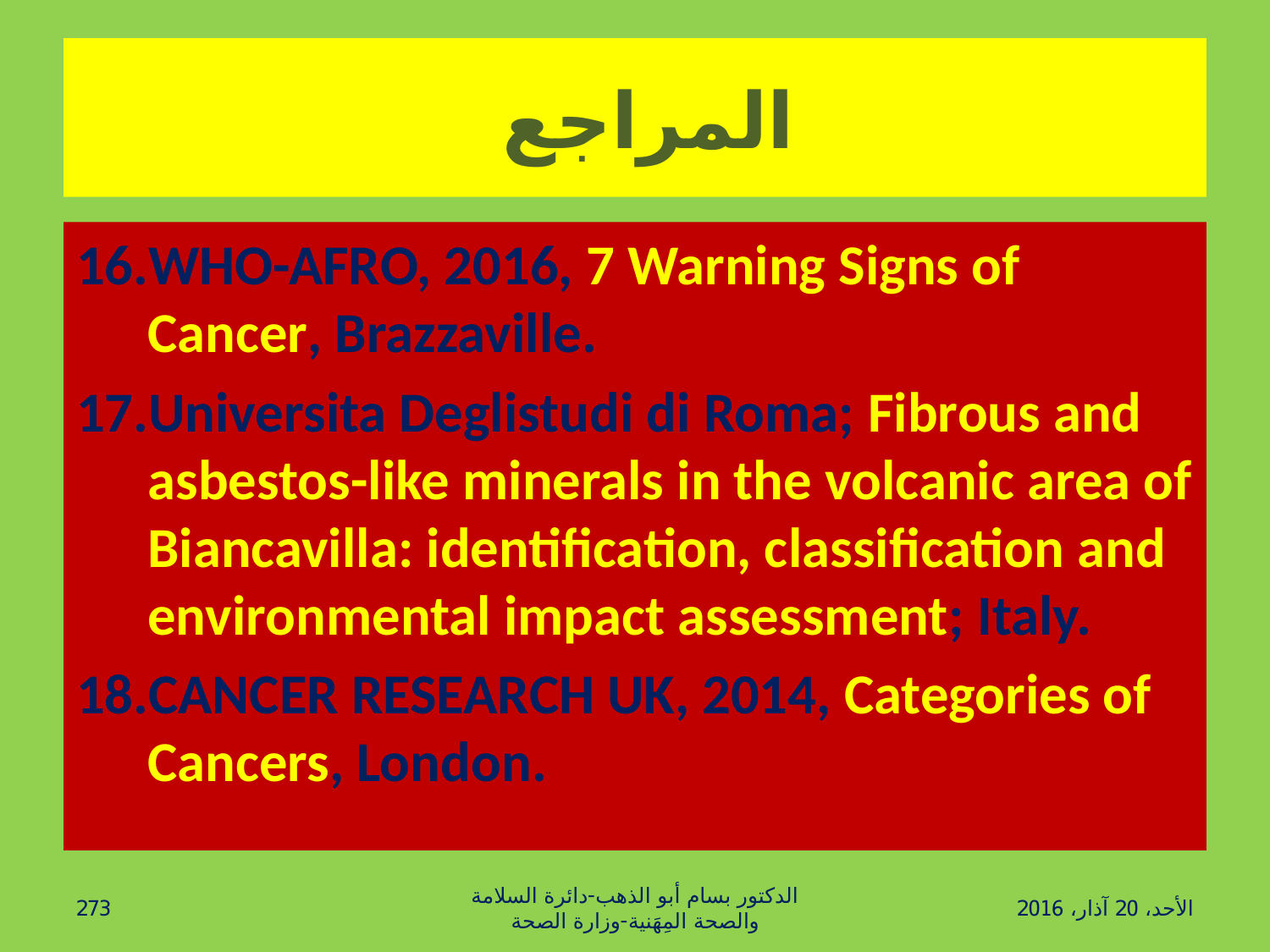

# المراجع
WHO-AFRO, 2016, 7 Warning Signs of Cancer, Brazzaville.
Universita Deglistudi di Roma; Fibrous and asbestos-like minerals in the volcanic area of Biancavilla: identification, classification and environmental impact assessment; Italy.
CANCER RESEARCH UK, 2014, Categories of Cancers, London.

273
الدكتور بسام أبو الذهب-دائرة السلامة والصحة المِهَنية-وزارة الصحة
الأحد، 20 آذار، 2016